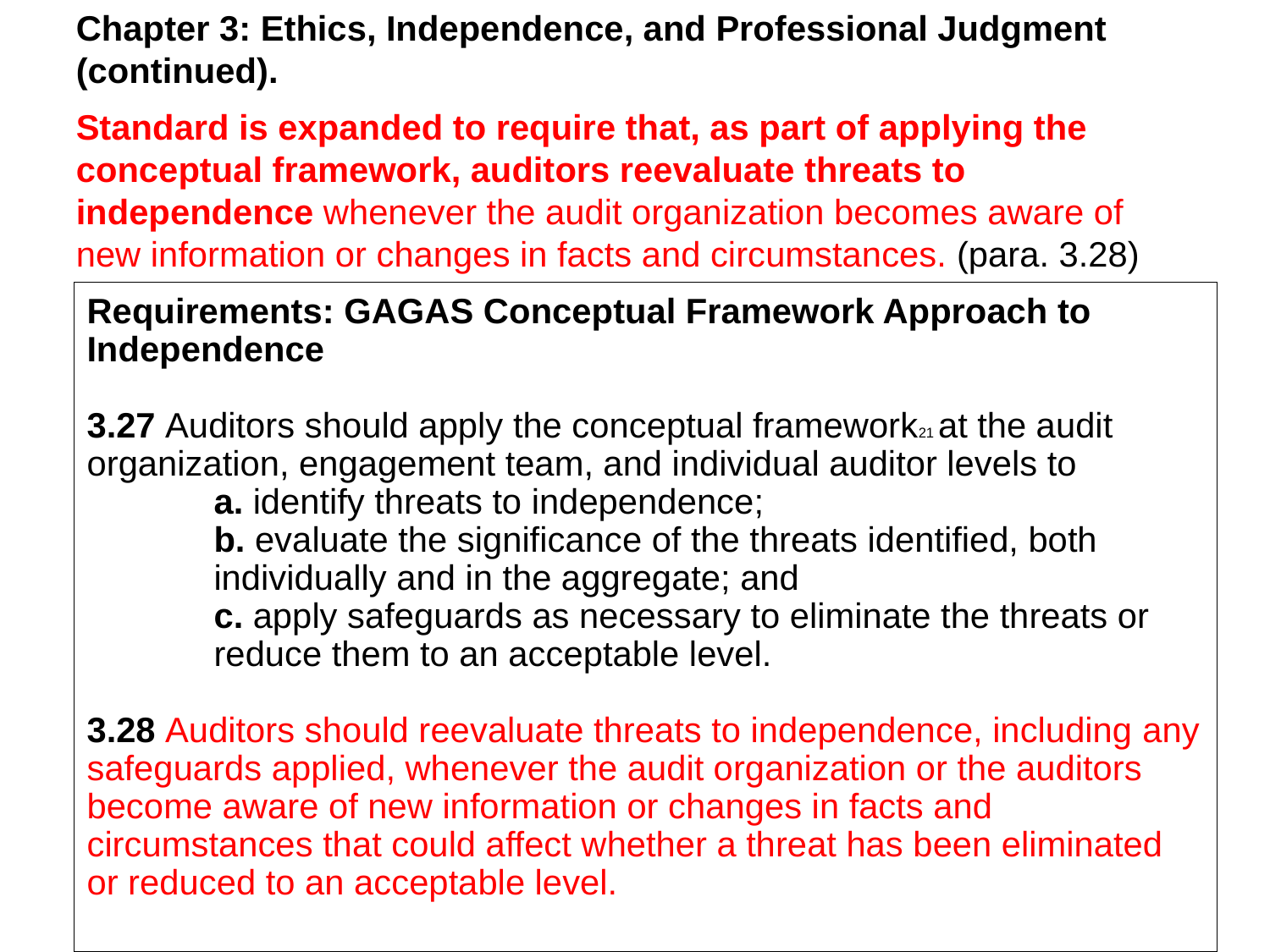

Chapter 3: Ethics, Independence, and Professional Judgment
(continued).
Standard is expanded to require that, as part of applying the conceptual framework, auditors reevaluate threats to independence whenever the audit organization becomes aware of new information or changes in facts and circumstances. (para. 3.28)
# Requirements: GAGAS Conceptual Framework Approach to Independence 3.27 Auditors should apply the conceptual framework21 at the audit organization, engagement team, and individual auditor levels to a. identify threats to independence; b. evaluate the significance of the threats identified, both 	individually and in the aggregate; and c. apply safeguards as necessary to eliminate the threats or 	reduce them to an acceptable level. 3.28 Auditors should reevaluate threats to independence, including any safeguards applied, whenever the audit organization or the auditors become aware of new information or changes in facts and circumstances that could affect whether a threat has been eliminated or reduced to an acceptable level.